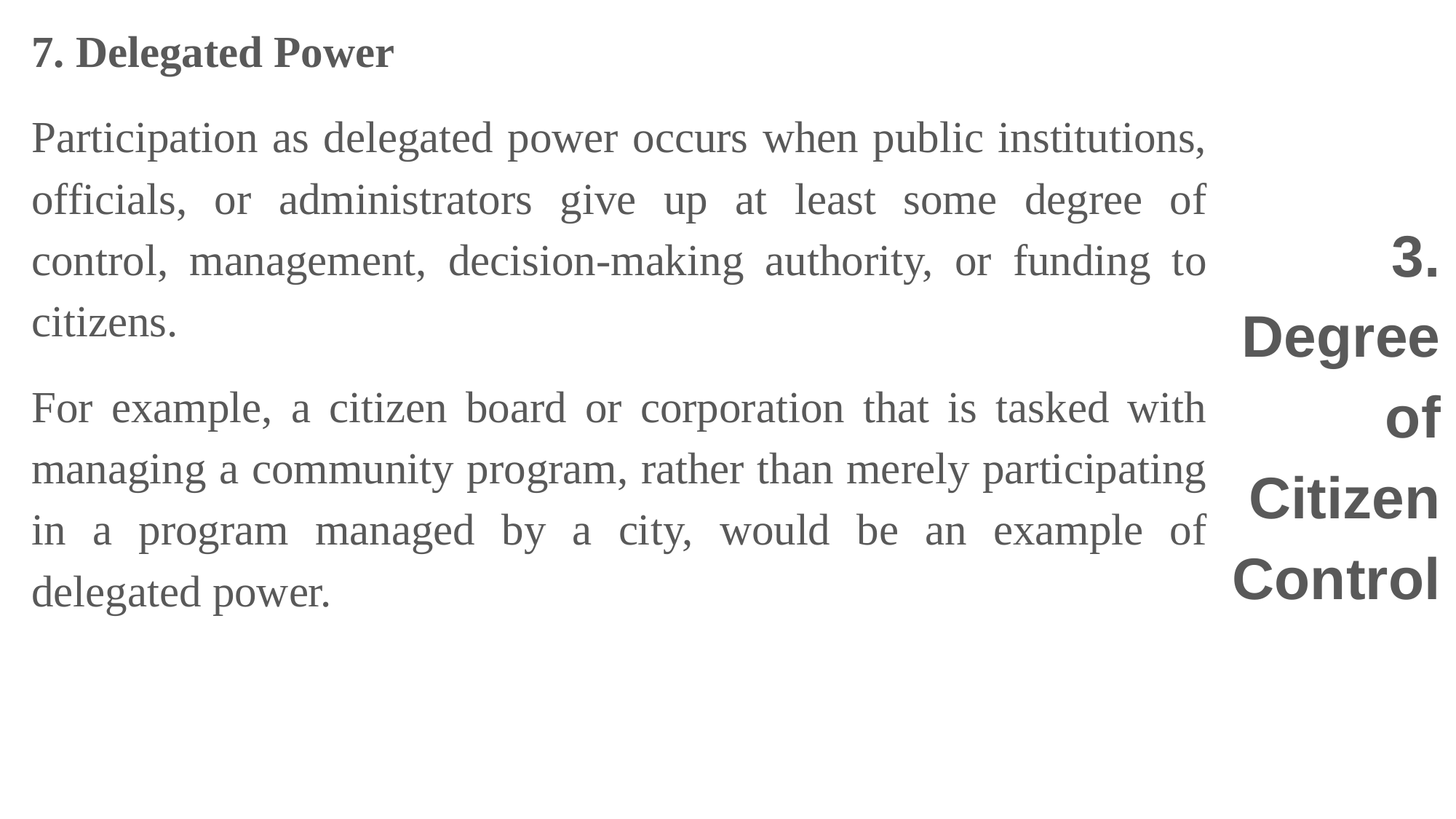

7. Delegated Power
Participation as delegated power occurs when public institutions, officials, or administrators give up at least some degree of control, management, decision-making authority, or funding to citizens.
For example, a citizen board or corporation that is tasked with managing a community program, rather than merely participating in a program managed by a city, would be an example of delegated power.
3. Degree of Citizen Control